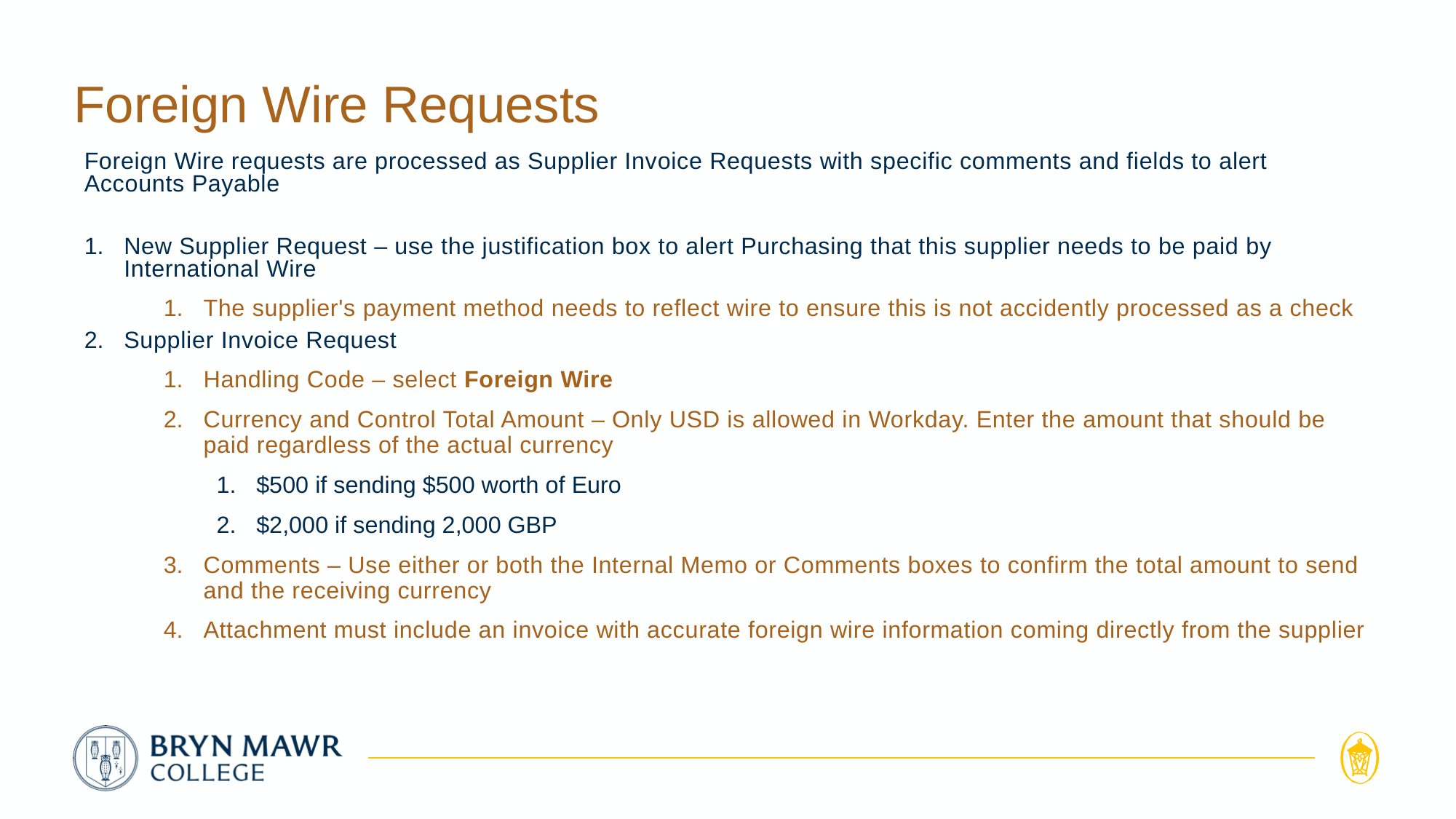

# Foreign Wire Requests
Foreign Wire requests are processed as Supplier Invoice Requests with specific comments and fields to alert Accounts Payable

New Supplier Request – use the justification box to alert Purchasing that this supplier needs to be paid by International Wire
The supplier's payment method needs to reflect wire to ensure this is not accidently processed as a check
Supplier Invoice Request
Handling Code – select Foreign Wire
Currency and Control Total Amount – Only USD is allowed in Workday. Enter the amount that should be paid regardless of the actual currency
$500 if sending $500 worth of Euro
$2,000 if sending 2,000 GBP
Comments – Use either or both the Internal Memo or Comments boxes to confirm the total amount to send and the receiving currency
Attachment must include an invoice with accurate foreign wire information coming directly from the supplier